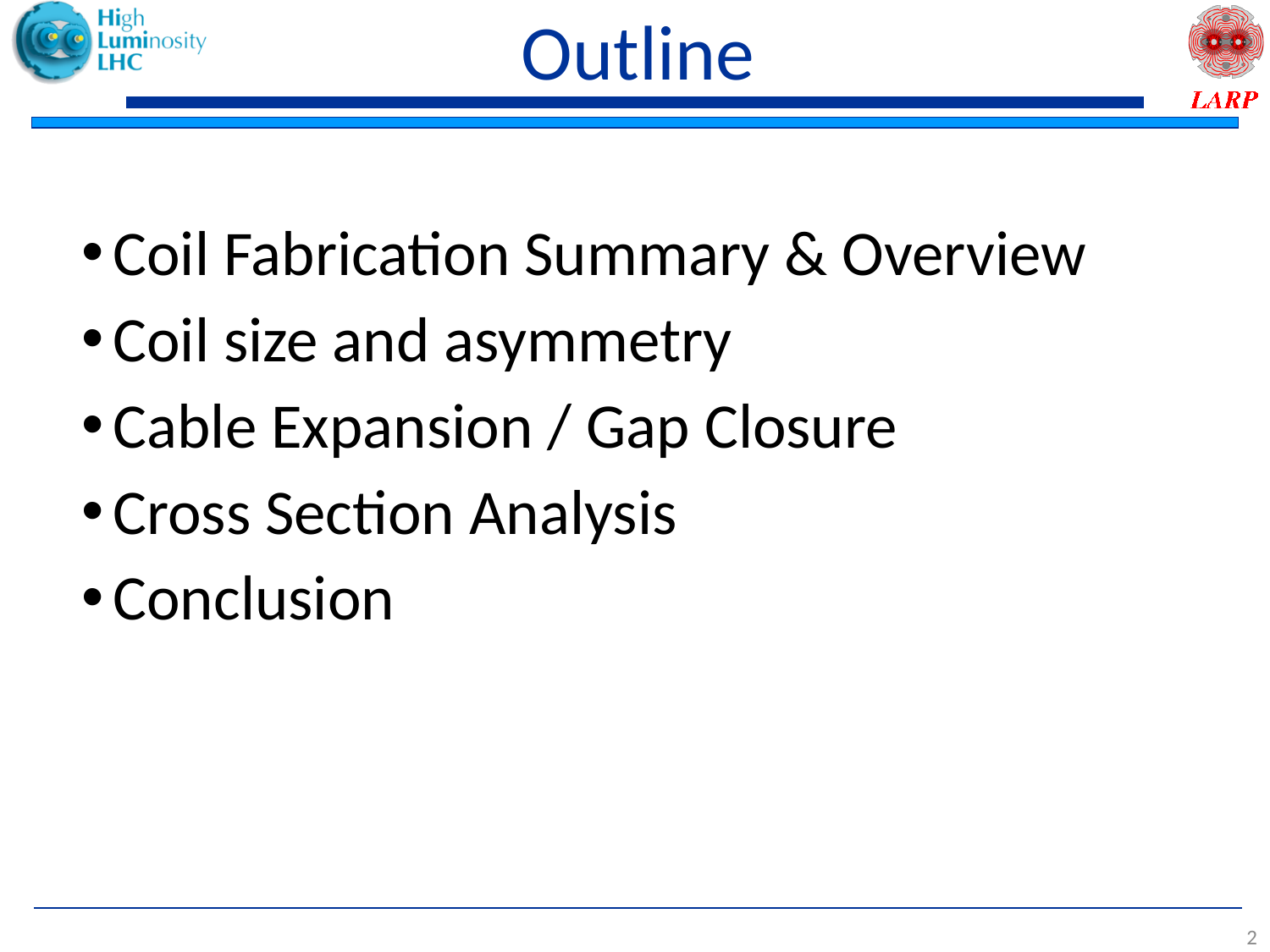

# Outline
Coil Fabrication Summary & Overview
Coil size and asymmetry
Cable Expansion / Gap Closure
Cross Section Analysis
Conclusion

2